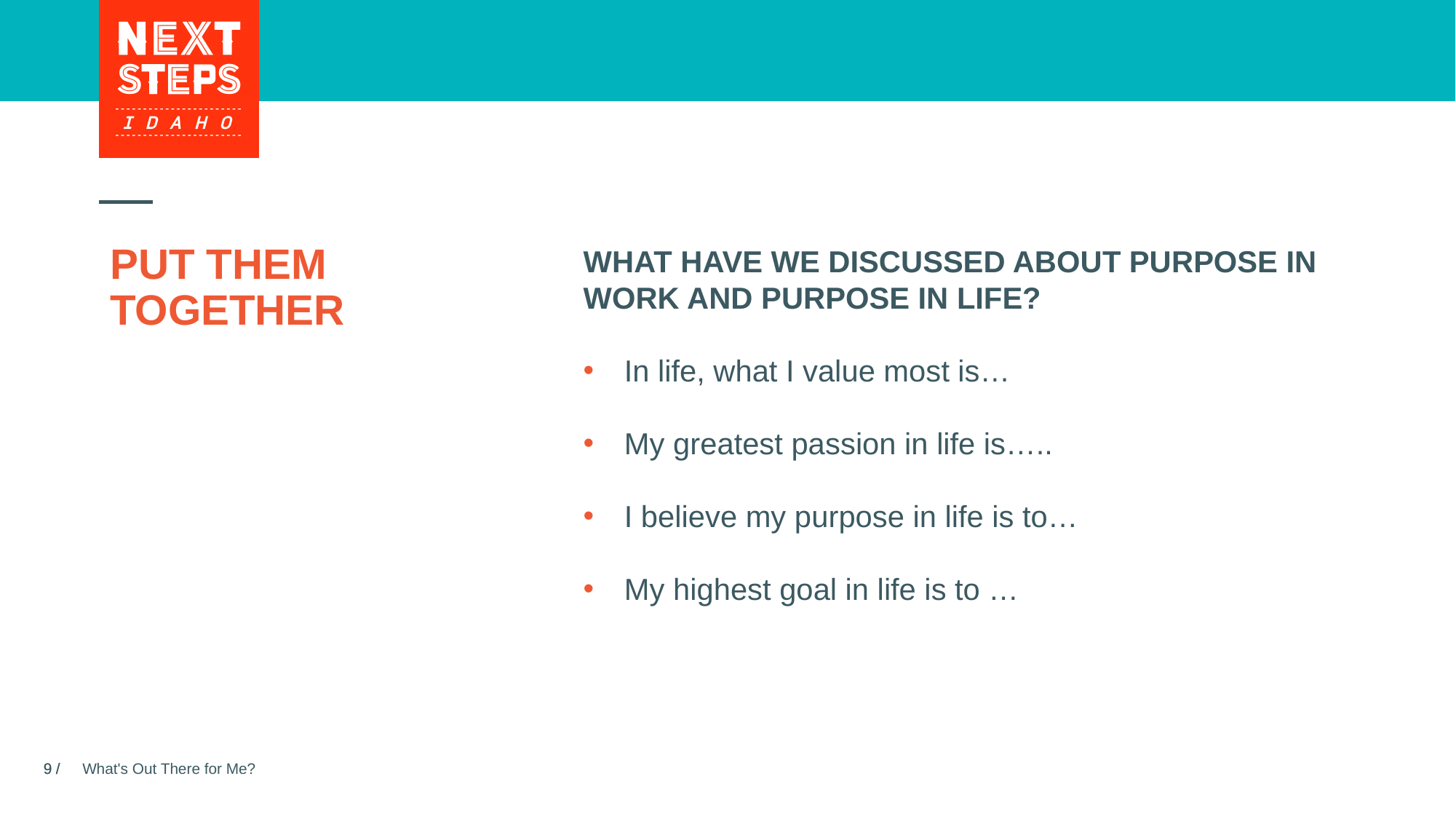

# PUT THEM TOGETHER
WHAT HAVE WE DISCUSSED ABOUT PURPOSE IN WORK AND PURPOSE IN LIFE?

In life, what I value most is…

My greatest passion in life is…..

I believe my purpose in life is to…

My highest goal in life is to …

What's Out There for Me?